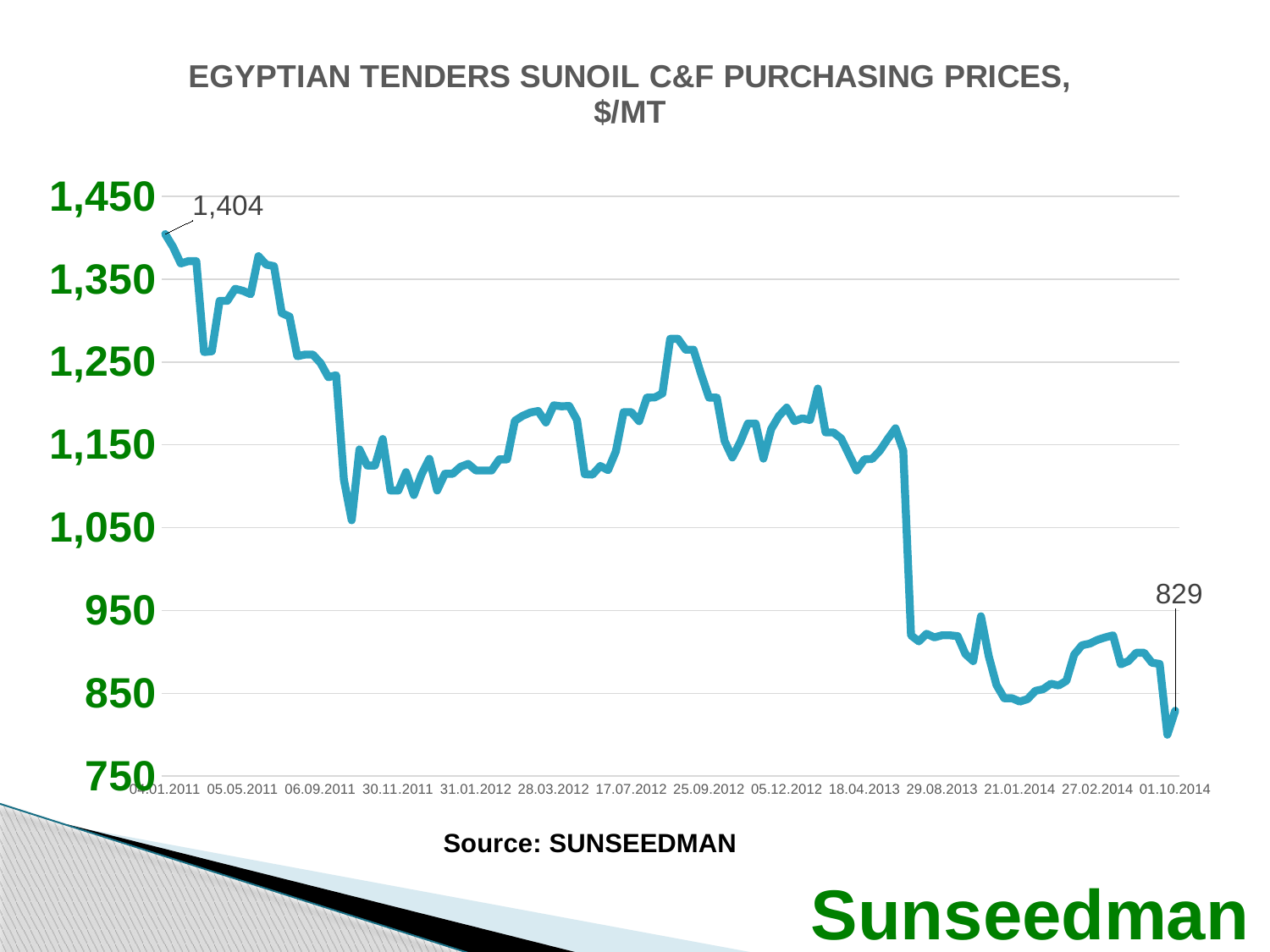

### Chart: EGYPTIAN TENDERS SUNOIL C&F PURCHASING PRICES, $/MT

| Category | Price |
|---|---|
| 04.01.2011 | 1404.44 |
| 12.01.2011 | 1389.0 |
| 16.02.2011 | 1369.0 |
| 22.02.2011 | 1371.8 |
| 22.02.2011 | 1371.8 |
| 16.03.2011 | 1262.0 |
| 16.03.2011 | 1263.0 |
| 05.04.2011 | 1323.9 |
| 05.04.2011 | 1323.9 |
| 12.04.2011 | 1338.38 |
| 05.05.2011 | 1336.0 |
| 10.05.2011 | 1331.87 |
| 02.06.2011 | 1377.75 |
| 15.06.2011 | 1367.67 |
| 21.06.2011 | 1365.65 |
| 12.07.2011 | 1309.1 |
| 20.07.2011 | 1304.88 |
| 23.08.2011 | 1257.0 |
| 23.08.2011 | 1259.0 |
| 23.08.2011 | 1259.0 |
| 06.09.2011 | 1248.69 |
| 14.09.2011 | 1231.69 |
| 14.09.2011 | 1234.0 |
| 29.09.2011 | 1107.86 |
| 04.10.2011 | 1058.85 |
| 27.10.2011 | 1144.4 |
| 14.09.2011 | 1125.0 |
| 14.09.2011 | 1125.0 |
| 16.11.2011 | 1157.0 |
| 30.11.2011 | 1094.75 |
| 30.11.2011 | 1094.75 |
| 07.12.2011 | 1117.0 |
| 20.12.2011 | 1089.35 |
| 03.01.2012 | 1114.49 |
| 04.01.2012 | 1133.0 |
| 17.01.2012 | 1094.83 |
| 24.01.2012 | 1115.0 |
| 24.01.2012 | 1115.0 |
| 26.01.2012 | 1123.4 |
| 26.01.2012 | 1126.91 |
| 31.01.2012 | 1118.99 |
| 31.01.2012 | 1118.99 |
| 31.01.2012 | 1118.99 |
| 07.02.2012 | 1132.45 |
| 07.02.2012 | 1132.45 |
| 22.02.2012 | 1179.0 |
| 22.02.2012 | 1185.0 |
| 28.02.2012 | 1189.0 |
| 28.02.2012 | 1190.9 |
| 13.03.2012 | 1176.95 |
| 28.03.2012 | 1197.68 |
| 15.05.2012 | 1196.5 |
| 15.05.2012 | 1197.0 |
| 17.05.2012 | 1179.97 |
|  05.06.2012 | 1114.44 |
|  07.06.2012 | 1114.0 |
|  21.06.2012 | 1124.44 |
|  27.06.2012 | 1119.39 |
| 03.07.2012 | 1142.0 |
| 17.07.2012 | 1189.5 |
| 17.07.2012 | 1189.5 |
| 25.07.2012 | 1178.5 |
| 08.08.2012 | 1207.0 |
| 08.08.2012 | 1207.2 |
| 14.08.2012 | 1212.0 |
| 05.09.2012 | 1278.0 |
| 05.09.2012 | 1278.0 |
| 12.09.2012 | 1264.94 |
| 12.09.2012 | 1264.94 |
| 12.09.2012 | 1234.85 |
| 25.09.2012 | 1207.0 |
| 25.09.2012 | 1207.0 |
| 09.10.2012 | 1154.74 |
| 09.10.2012 | 1134.69 |
| 16.10.2012 | 1153.0 |
| 23.10.2012 | 1175.66 |
| 23.10.2012 | 1175.66 |
| 14.11.2012 | 1133.33 |
| 21.11.2012 | 1169.0 |
| 27.11.2012 | 1184.84 |
| 05.12.2012 | 1194.94 |
| 27.12.2012 | 1178.5 |
| 08.01.2013 | 1182.0 |
| 17.01.2013 | 1179.95 |
| 05.02.2013 | 1218.0 |
| 06.03.2013 | 1165.0 |
| 06.03.2013 | 1165.0 |
| 13.03.2013 | 1157.77 |
| 02.04.2013 | 1138.5 |
| 16.04.2013 | 1119.0 |
| 18.04.2013 | 1132.45 |
| 18.04.2013 | 1132.98 |
| 21.05.2013 | 1143.0 |
| 23.05.2013 | 1157.0 |
| 28.05.2013 | 1169.96 |
| 18.07.2013 | 1143.0 |
| 30.07.2013 | 919.91 |
| 27.08.2013 | 912.69 |
| 27.08.2013 | 921.8 |
| 29.08.2013 | 917.5 |
| 29.08.2013 | 920.0 |
| 29.08.2013 | 920.0 |
| 05.09.2013 | 919.0 |
| 17.09.2013 | 897.45 |
| 23.09.2013 | 888.88 |
| 06.11.2013 | 943.0 |
| 18.12.2013 | 894.99 |
| 09.01.2014 | 859.95 |
| 16.01.2014 | 844.0 |
| 16.01.2014 | 844.0 |
| 21.01.2014 | 840.0 |
| 21.01.2014 | 843.0 |
| 11.02.2014 | 852.92 |
| 11.02.2014 | 854.92 |
| 11.02.2014 | 861.44 |
| 13.02.2014 | 859.5 |
| 13.02.2014 | 865.0 |
| 24.02.2014 | 896.69 |
| 24.02.2014 | 908.0 |
| 27.02.2014 | 910.0 |
| 27.02.2014 | 914.49 |
| 27.02.2014 | 917.49 |
| 27.02.2014 | 919.91 |
| 26.03.2014 | 885.0 |
| 26.03.2014 | 889.0 |
| 28.05.2014 | 899.0 |
| 28.05.2014 | 899.0 |
| 03.06.2014 | 886.86 |
| 03.06.2014 | 885.5 |
| 10.09.2014 | 800.0 |
| 01.10.2014 | 829.0 |
Source: SUNSEEDMAN
Sunseedman